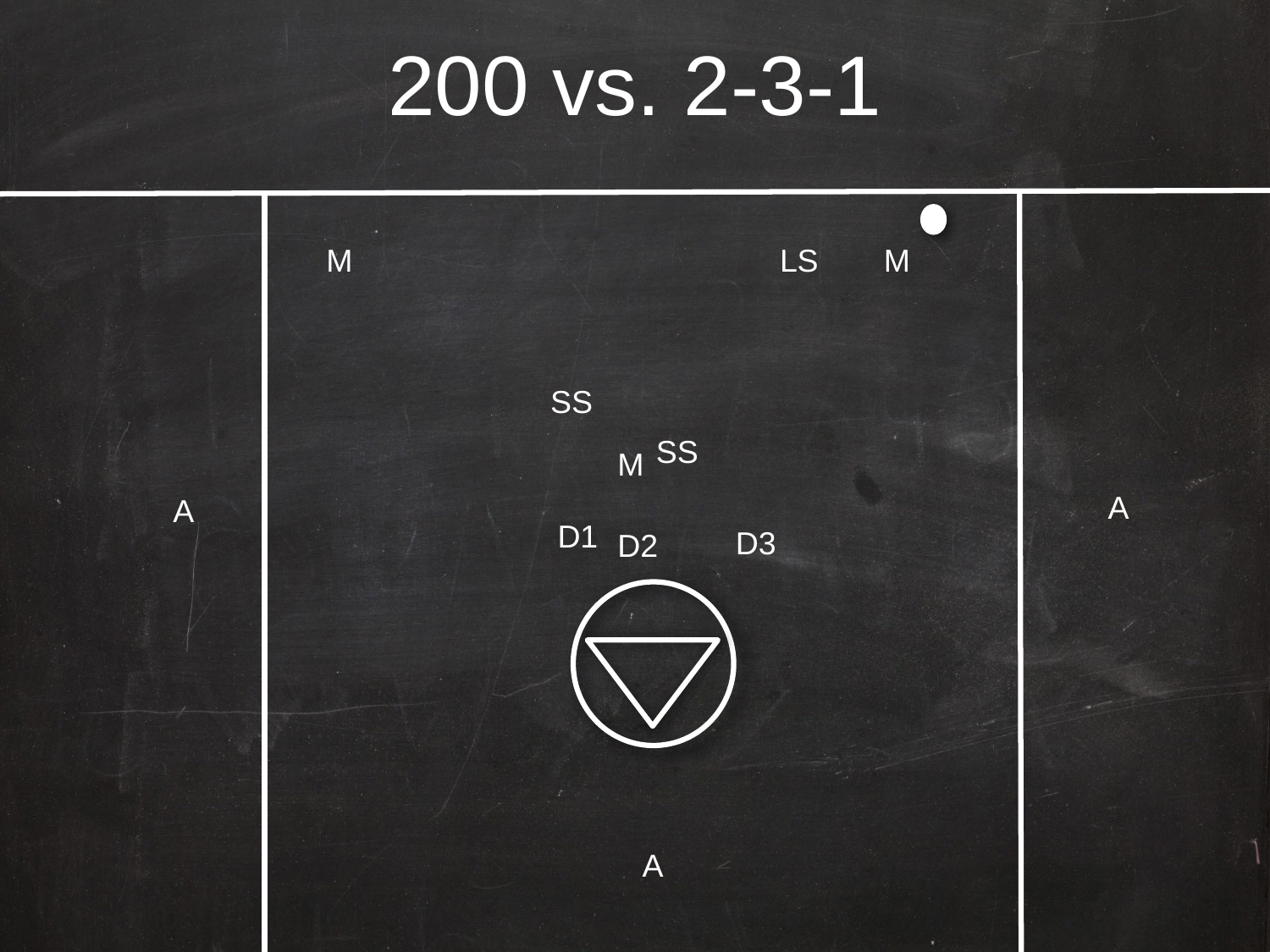

# 200 vs. 2-3-1

M
LS
M
SS
SS
M
A
A
D1
D3
D2
A